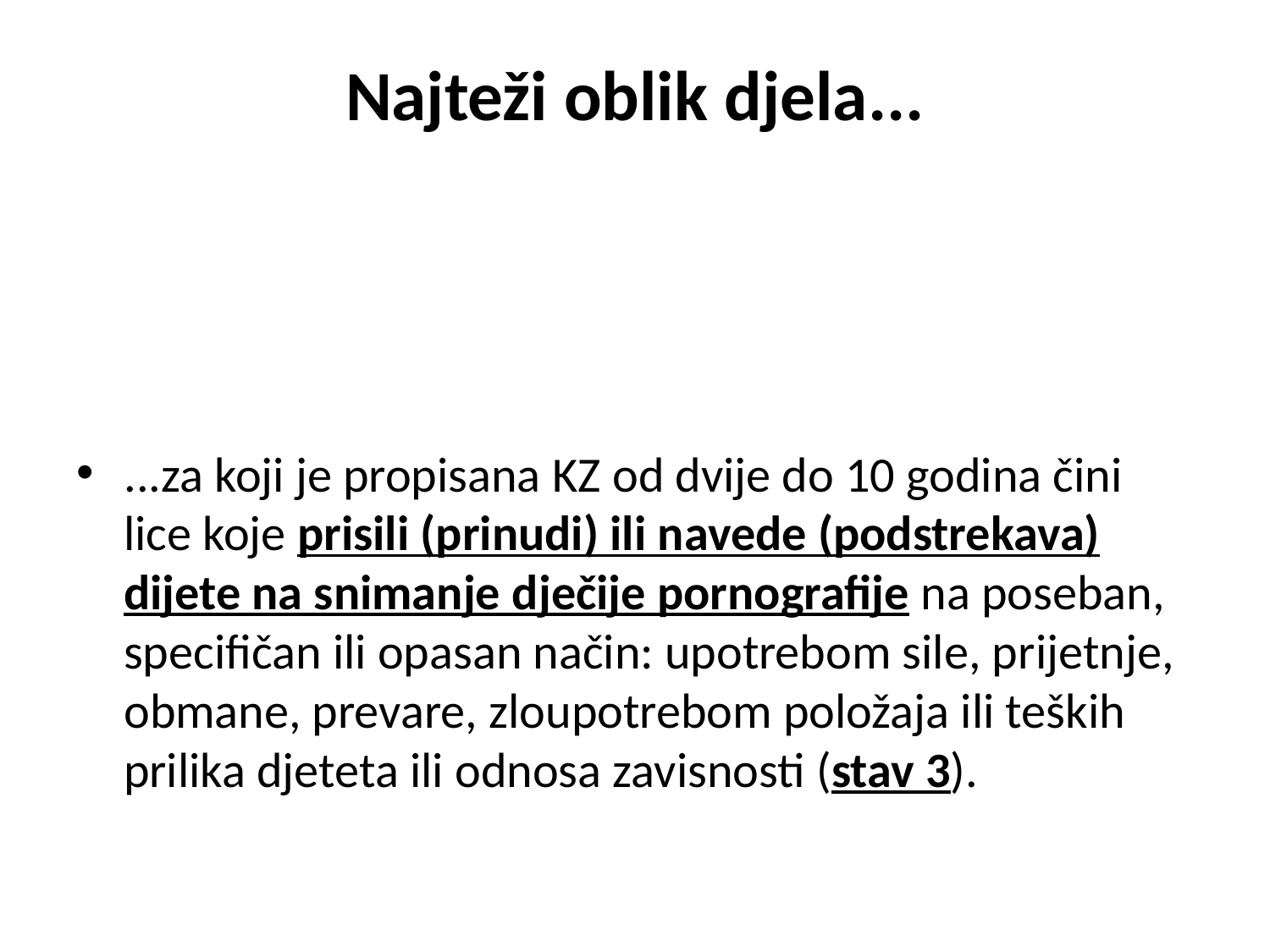

# Najteži oblik djela...
...za koji je propisana KZ od dvije do 10 godina čini lice koje prisili (prinudi) ili navede (podstrekava) dijete na snimanje dječije pornografije na poseban, specifičan ili opasan način: upotrebom sile, prijetnje, obmane, prevare, zloupotrebom položaja ili teških prilika djeteta ili odnosa zavisnosti (stav 3).